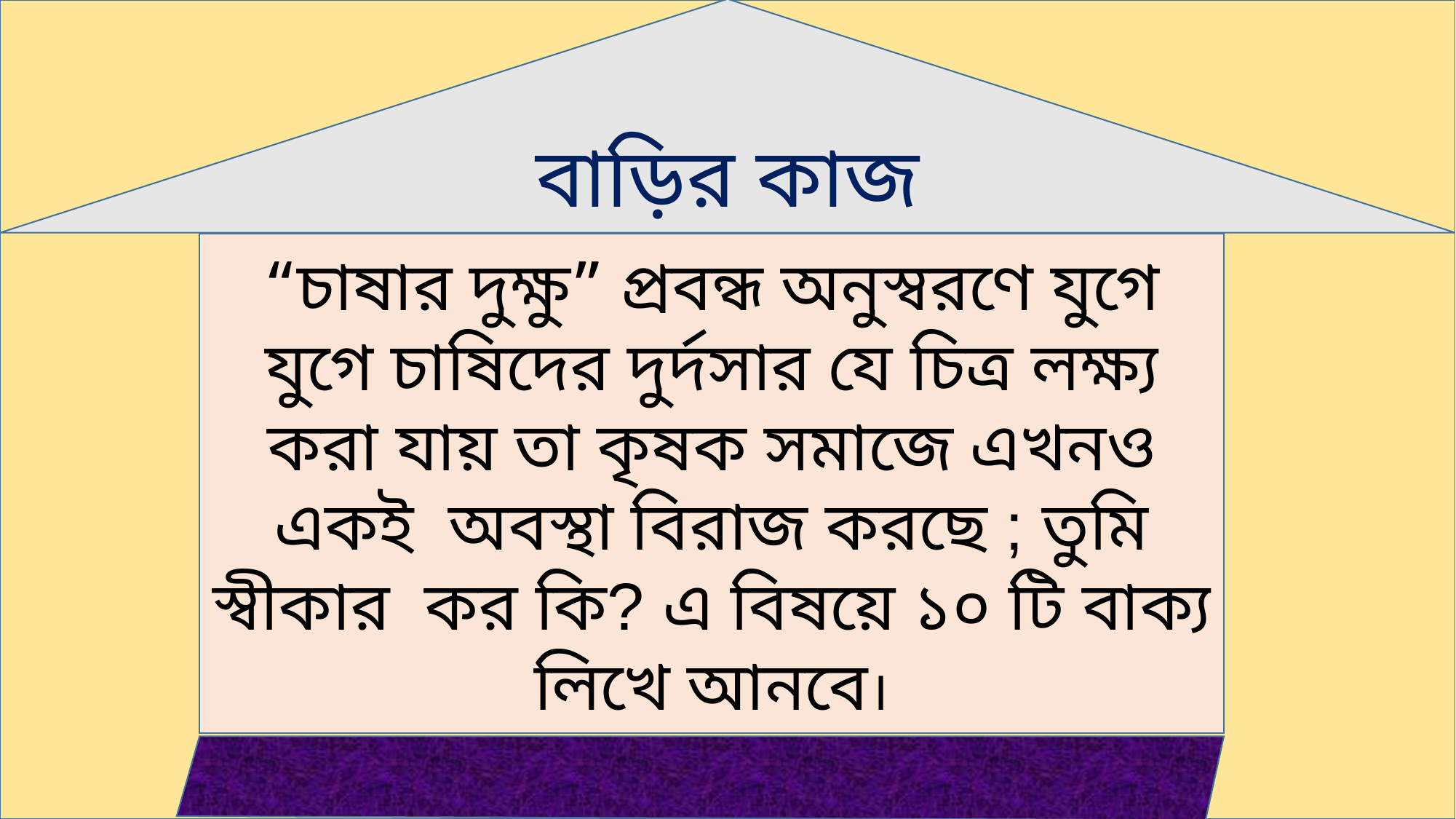

বাড়ির কাজ
“চাষার দুক্ষু” প্রবন্ধ অনুস্বরণে যুগে যুগে চাষিদের দুর্দসার যে চিত্র লক্ষ্য করা যায় তা কৃষক সমাজে এখনও একই  অবস্থা বিরাজ করছে ; তুমি স্বীকার  কর কি? এ বিষয়ে ১০ টি বাক্য লিখে আনবে।